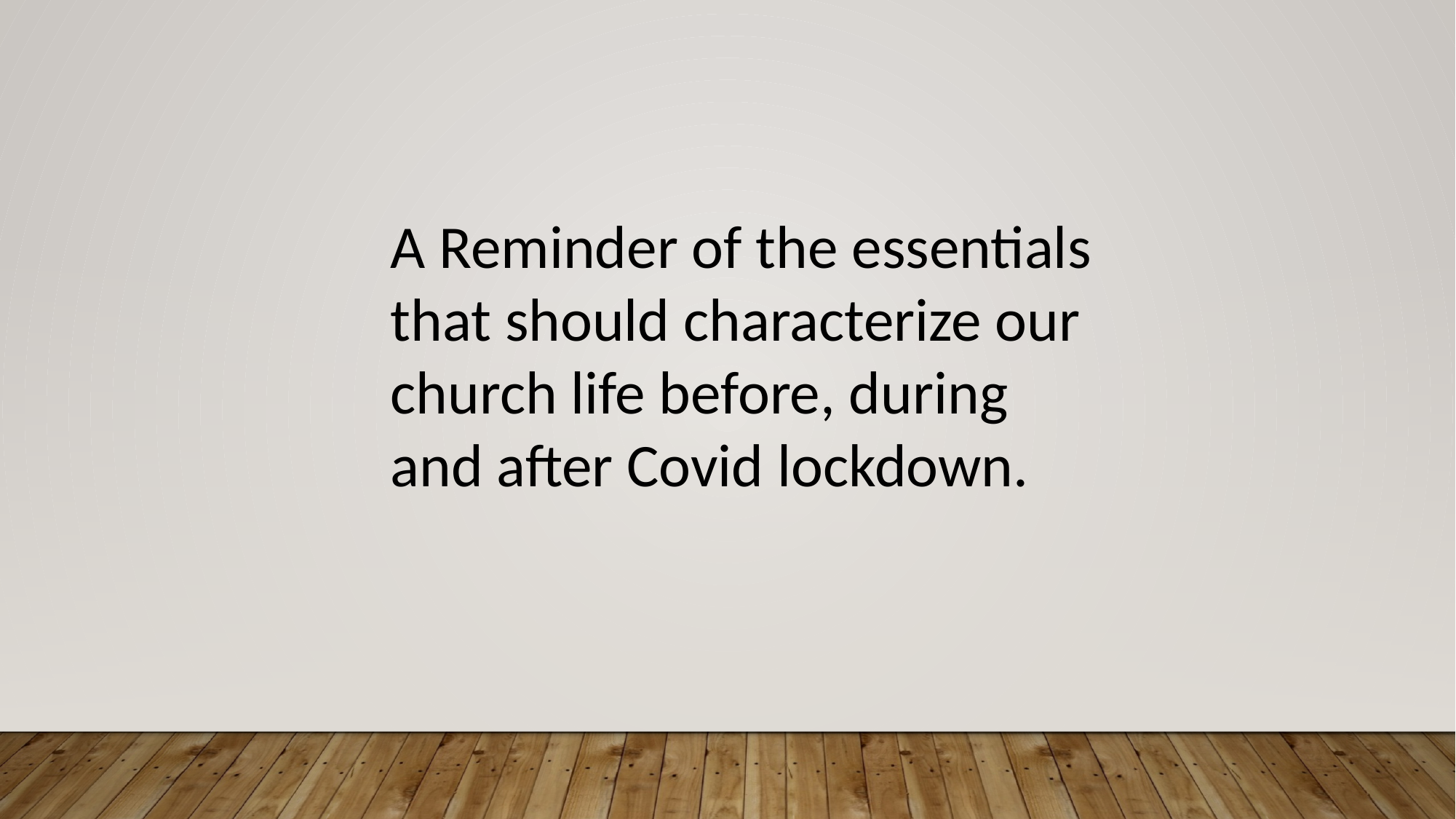

A Reminder of the essentials that should characterize our church life before, during and after Covid lockdown.